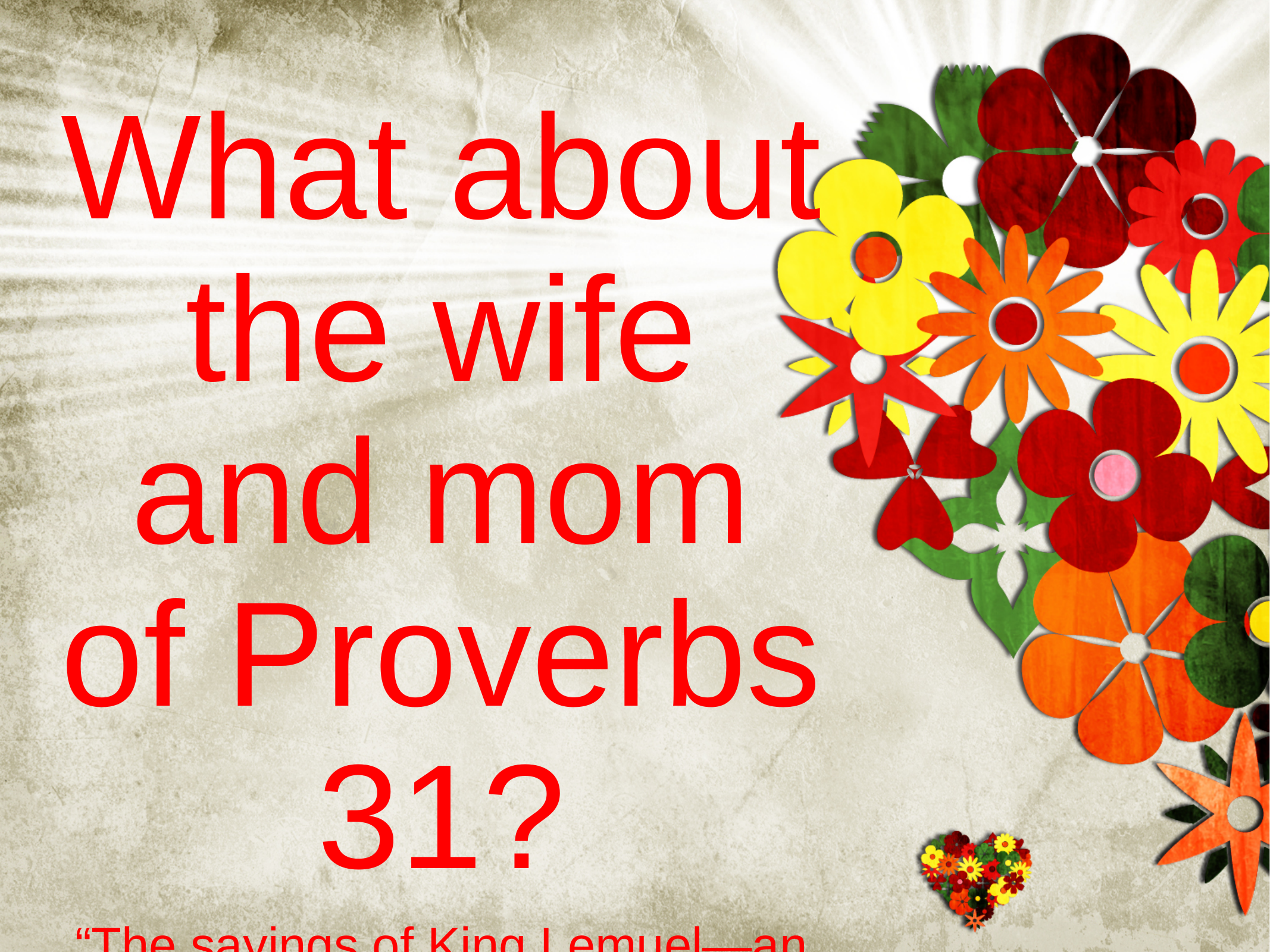

What about the wife and mom of Proverbs 31?
“The sayings of King Lemuel—an inspired utterance his mother taught him”